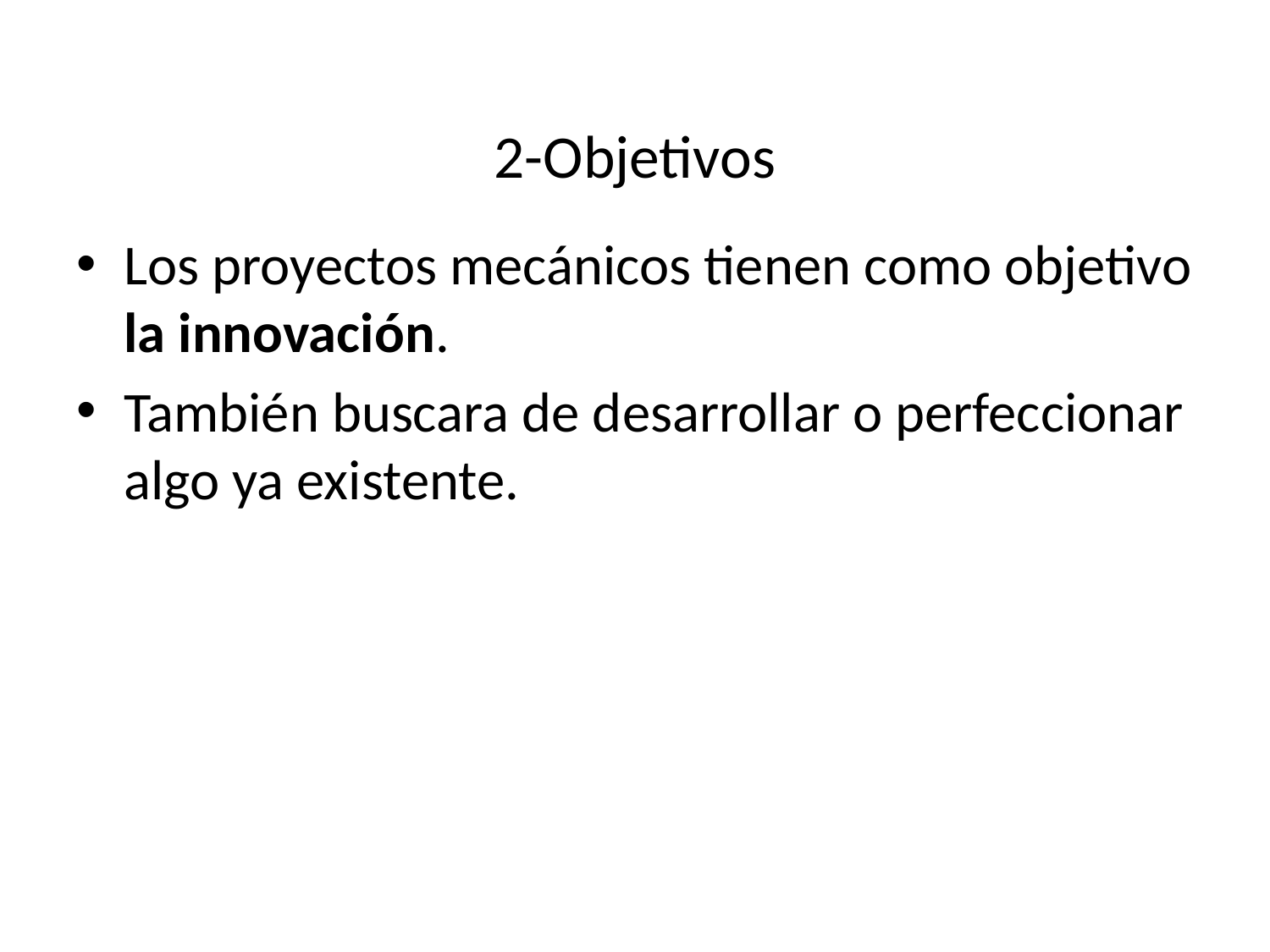

# 2-Objetivos
Los proyectos mecánicos tienen como objetivo la innovación.
También buscara de desarrollar o perfeccionar algo ya existente.